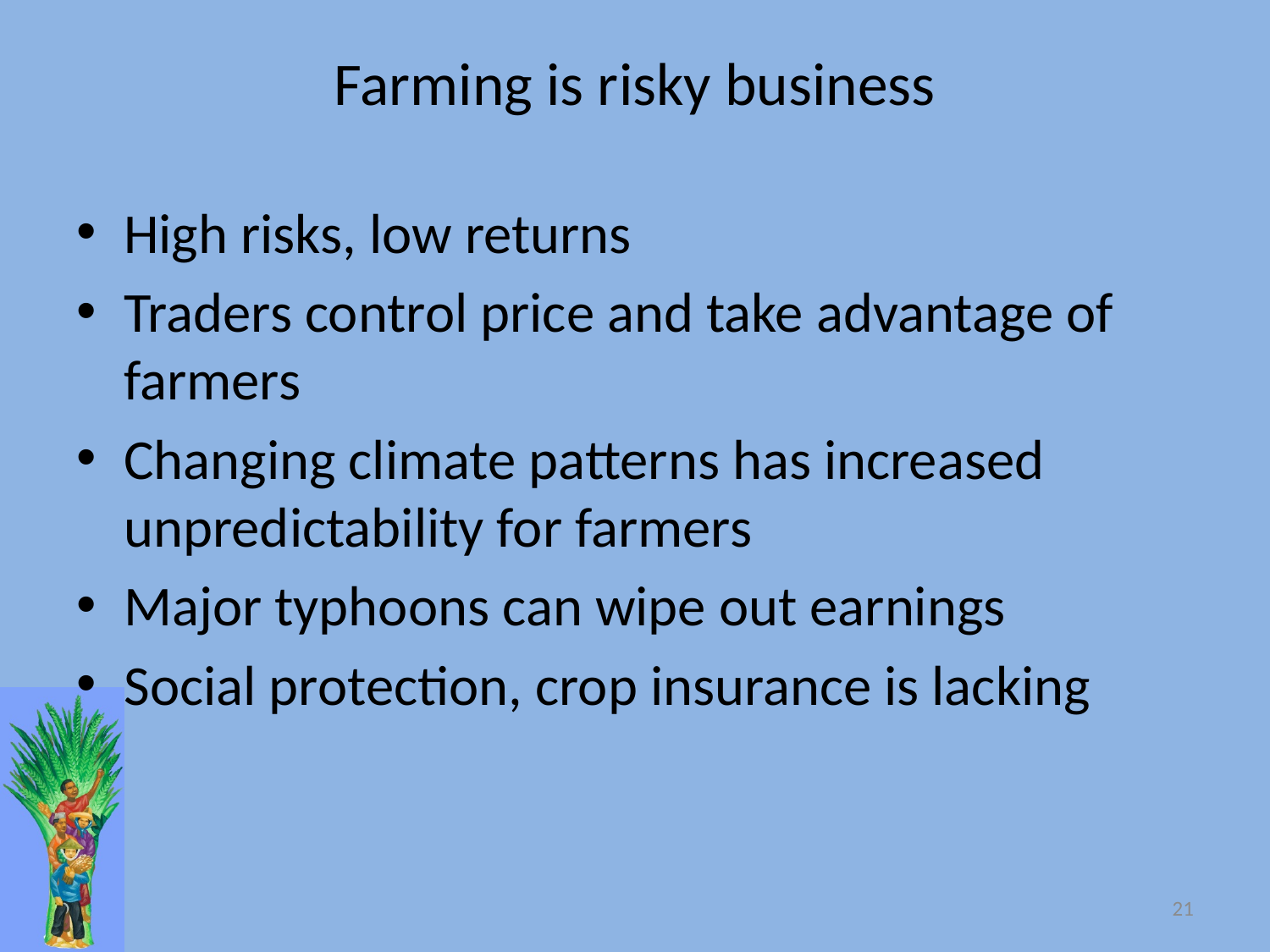

# Farming is risky business
High risks, low returns
Traders control price and take advantage of farmers
Changing climate patterns has increased unpredictability for farmers
Major typhoons can wipe out earnings
Social protection, crop insurance is lacking

21